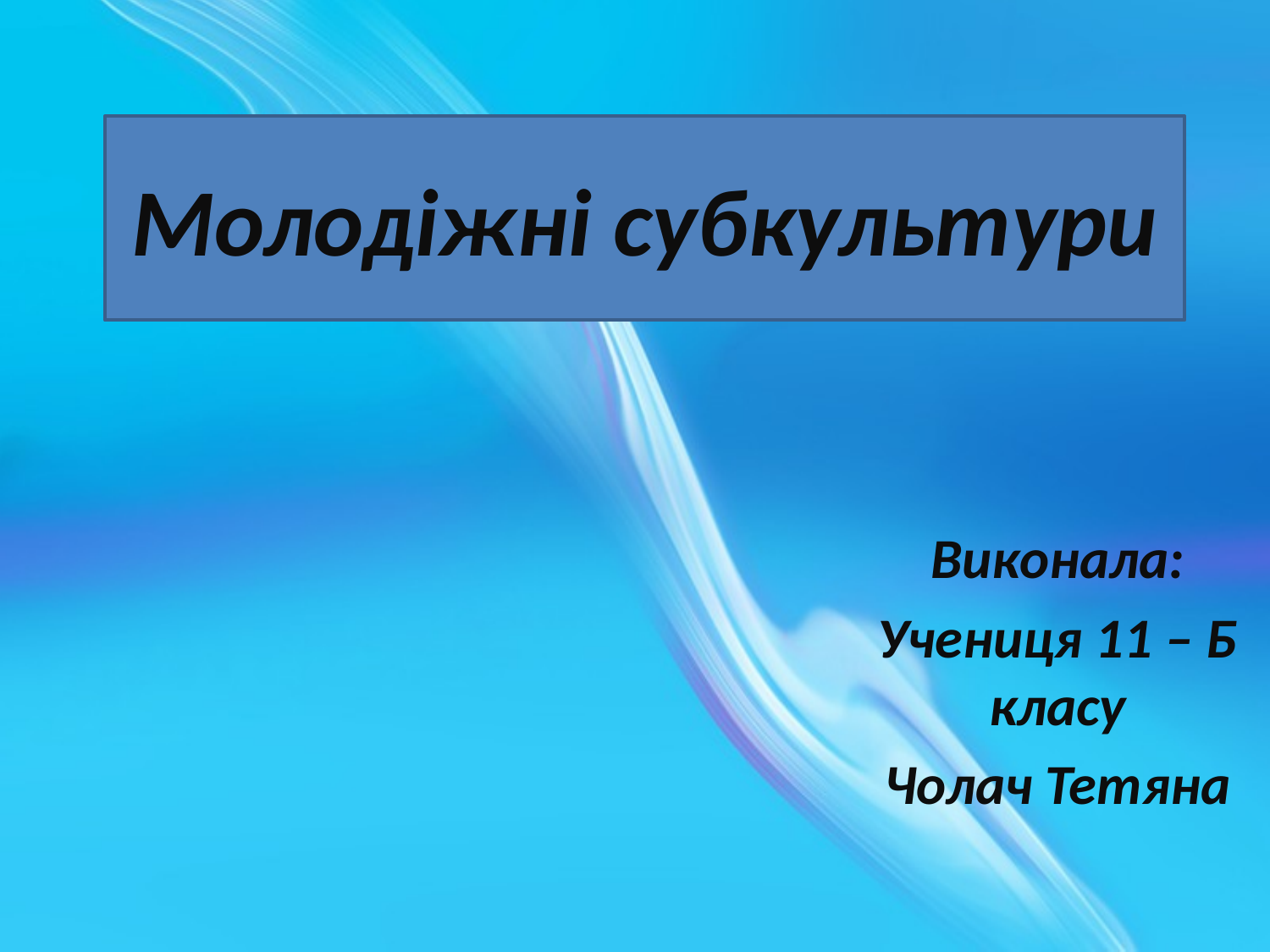

# Молодіжні субкультури
Виконала:
Учениця 11 – Б класу
Чолач Тетяна